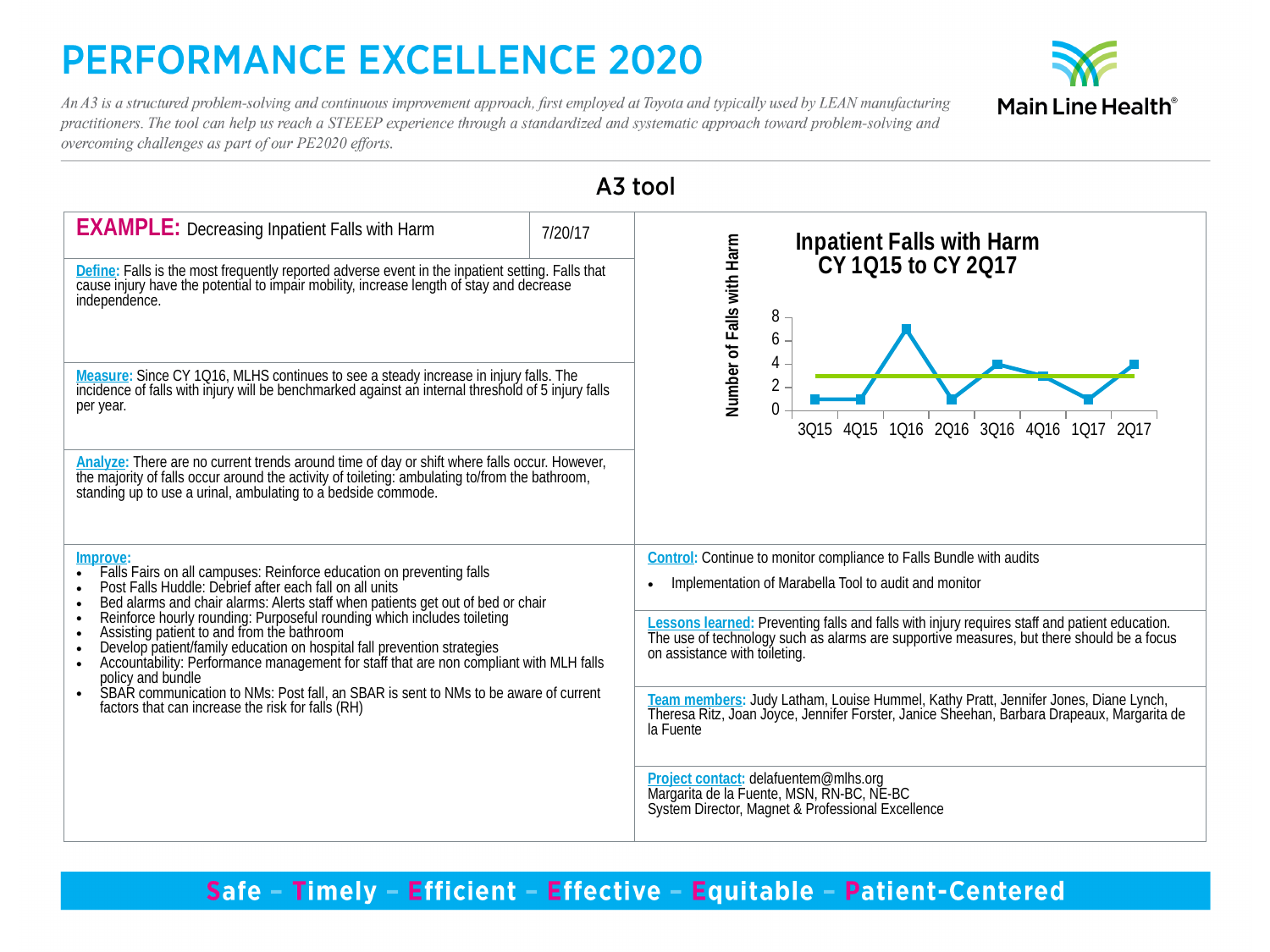

| EXAMPLE: Decreasing Inpatient Falls with Harm | 7/20/17 |  |
| --- | --- | --- |
| Define: Falls is the most frequently reported adverse event in the inpatient setting. Falls that cause injury have the potential to impair mobility, increase length of stay and decrease independence. |  |  |
| Measure: Since CY 1Q16, MLHS continues to see a steady increase in injury falls. The incidence of falls with injury will be benchmarked against an internal threshold of 5 injury falls per year. |  |  |
| Analyze: There are no current trends around time of day or shift where falls occur. However, the majority of falls occur around the activity of toileting: ambulating to/from the bathroom, standing up to use a urinal, ambulating to a bedside commode. |  |  |
| Improve: Falls Fairs on all campuses: Reinforce education on preventing falls Post Falls Huddle: Debrief after each fall on all units Bed alarms and chair alarms: Alerts staff when patients get out of bed or chair Reinforce hourly rounding: Purposeful rounding which includes toileting Assisting patient to and from the bathroom Develop patient/family education on hospital fall prevention strategies Accountability: Performance management for staff that are non compliant with MLH falls policy and bundle SBAR communication to NMs: Post fall, an SBAR is sent to NMs to be aware of current factors that can increase the risk for falls (RH) |  | Control: Continue to monitor compliance to Falls Bundle with audits Implementation of Marabella Tool to audit and monitor |
|  |  | Lessons learned: Preventing falls and falls with injury requires staff and patient education. The use of technology such as alarms are supportive measures, but there should be a focus on assistance with toileting. |
|  |  | Team members: Judy Latham, Louise Hummel, Kathy Pratt, Jennifer Jones, Diane Lynch, Theresa Ritz, Joan Joyce, Jennifer Forster, Janice Sheehan, Barbara Drapeaux, Margarita de la Fuente |
|  |  | Project contact: delafuentem@mlhs.org Margarita de la Fuente, MSN, RN-BC, NE-BC System Director, Magnet & Professional Excellence |

### Chart: Inpatient Falls with Harm
CY 1Q15 to CY 2Q17

| Category | MLHS | Target |
|---|---|---|
| 3Q15 | 1.0 | 3.0 |
| 4Q15 | 1.0 | 3.0 |
| 1Q16 | 7.0 | 3.0 |
| 2Q16 | 1.0 | 3.0 |
| 3Q16 | 4.0 | 3.0 |
| 4Q16 | 3.0 | 3.0 |
| 1Q17 | 1.0 | 3.0 |
| 2Q17 | 4.0 | 3.0 |